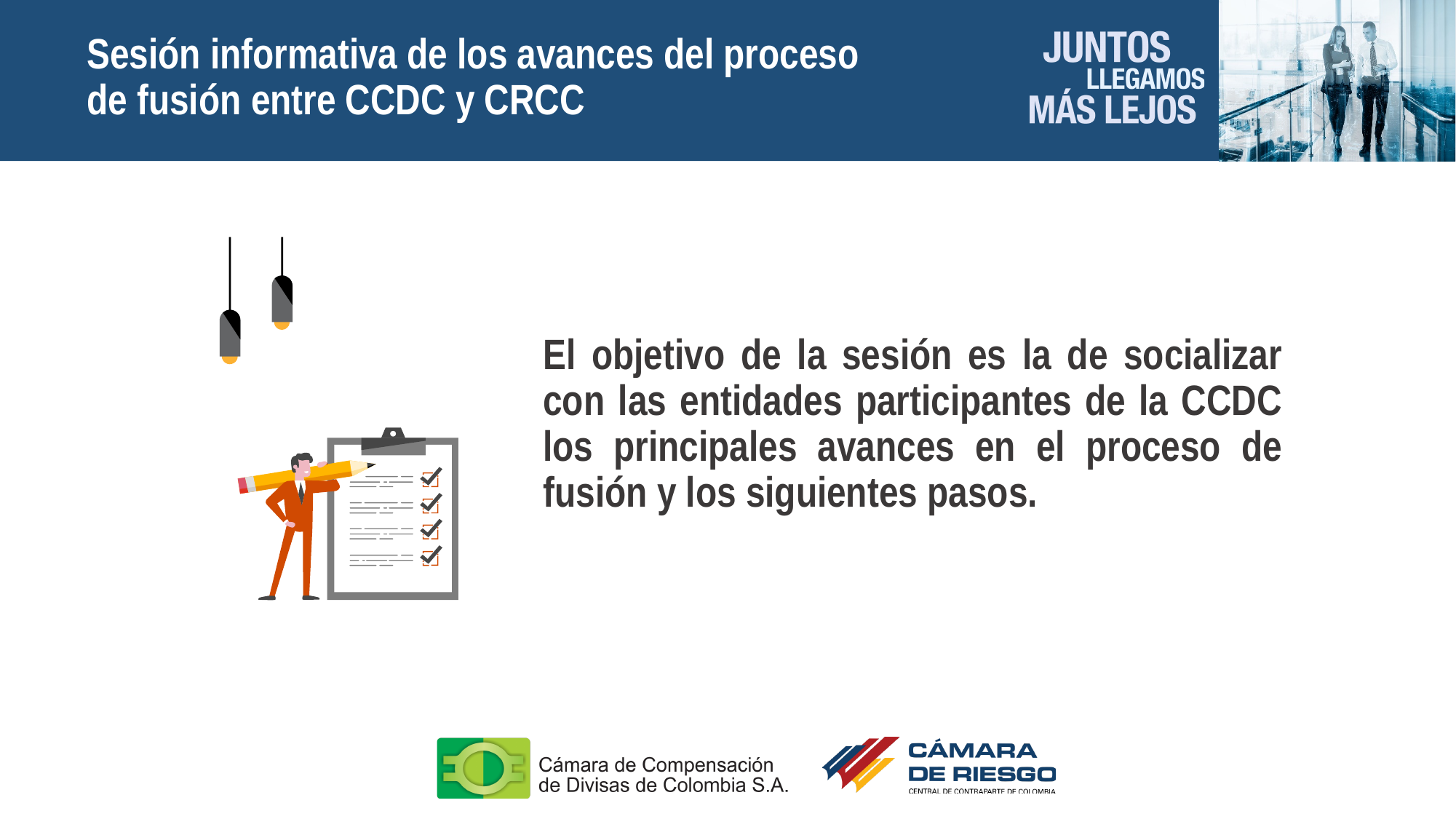

# Sesión informativa de los avances del proceso de fusión entre CCDC y CRCC

El objetivo de la sesión es la de socializar con las entidades participantes de la CCDC los principales avances en el proceso de fusión y los siguientes pasos.